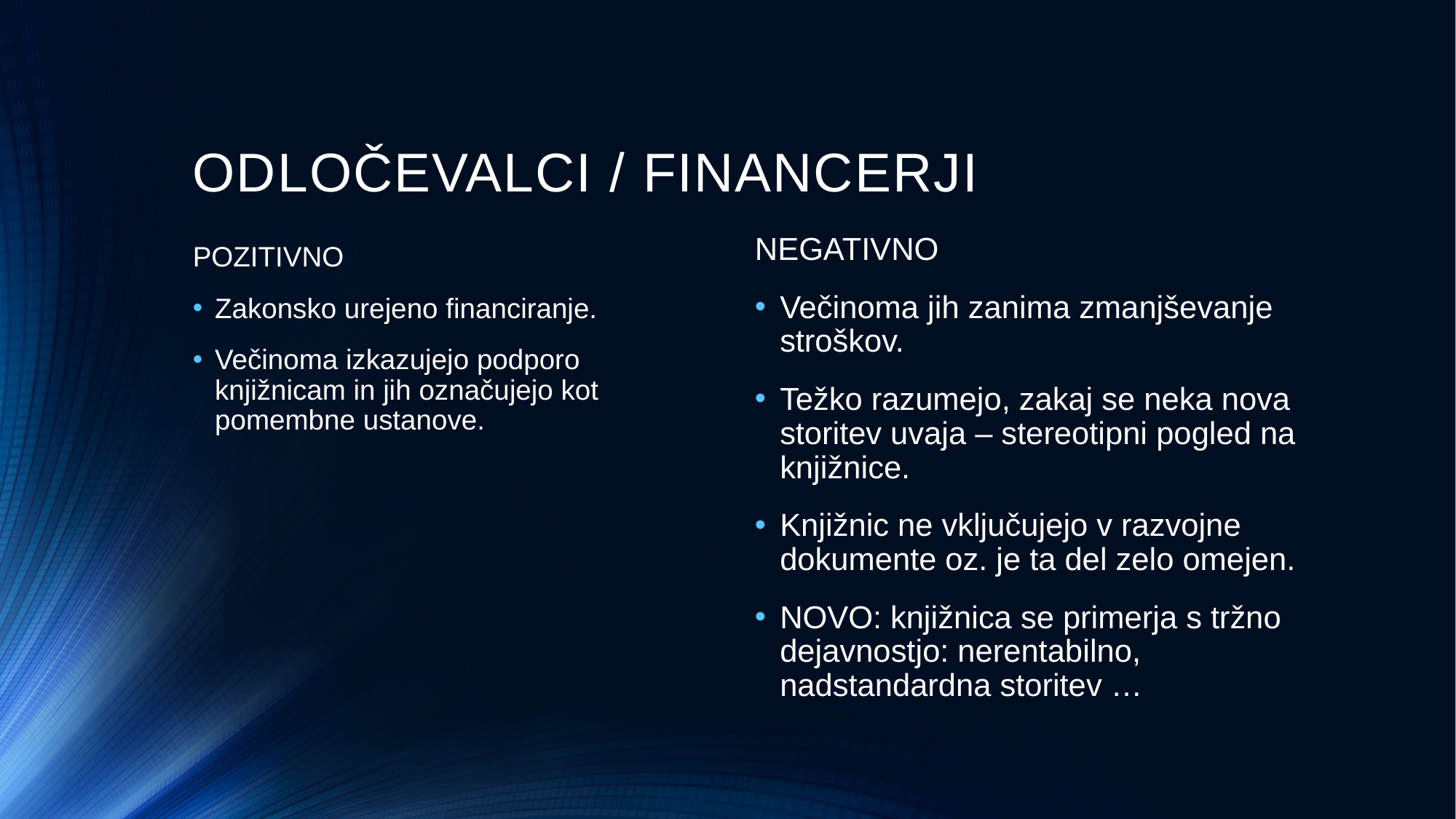

# ODLOČEVALCI / FINANCERJI
NEGATIVNO
Večinoma jih zanima zmanjševanje stroškov.
Težko razumejo, zakaj se neka nova storitev uvaja – stereotipni pogled na knjižnice.
Knjižnic ne vključujejo v razvojne dokumente oz. je ta del zelo omejen.
NOVO: knjižnica se primerja s tržno dejavnostjo: nerentabilno, nadstandardna storitev …

POZITIVNO
Zakonsko urejeno financiranje.
Večinoma izkazujejo podporo knjižnicam in jih označujejo kot pomembne ustanove.